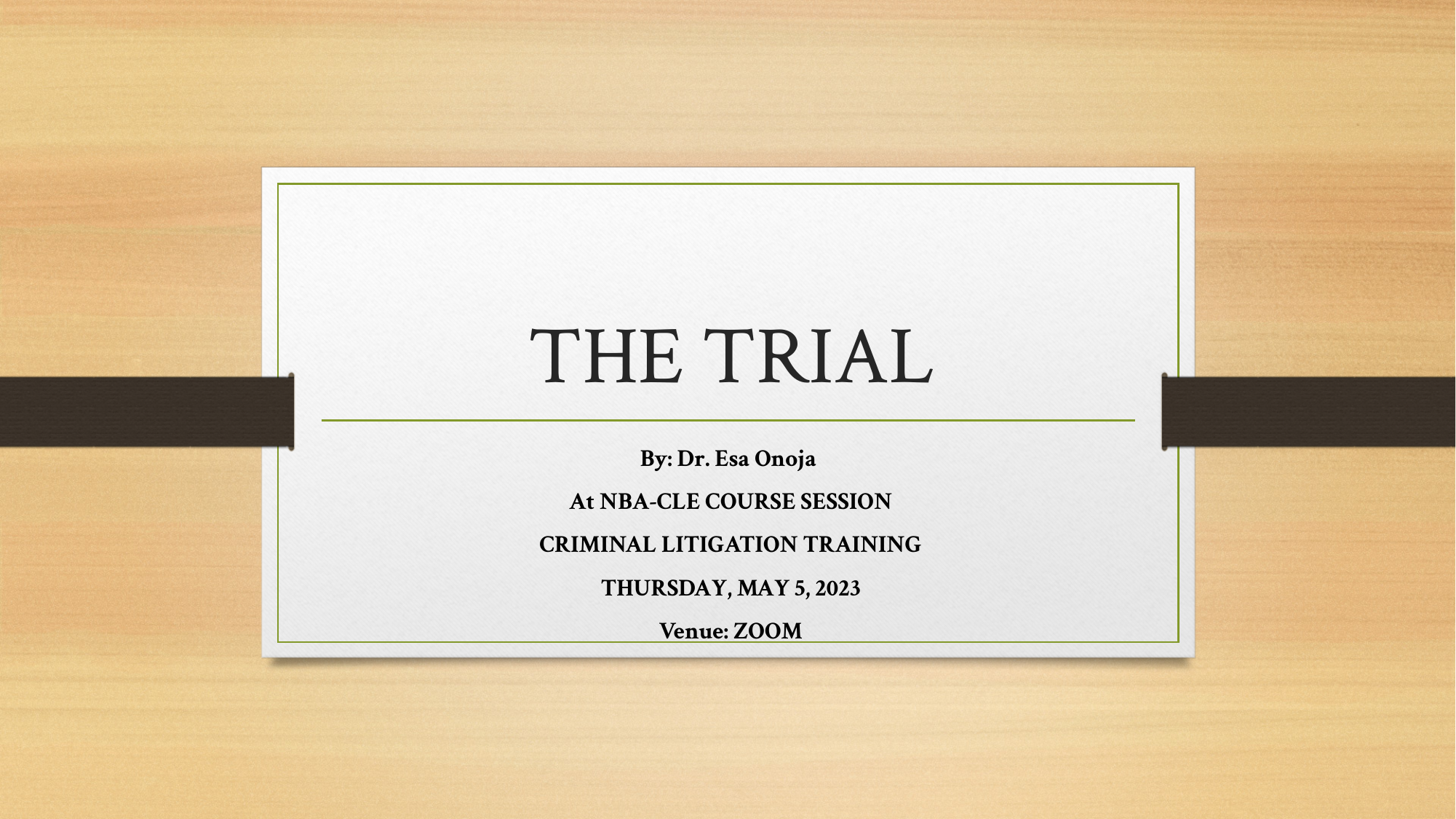

# THE TRIAL
By: Dr. Esa Onoja
At NBA-CLE COURSE SESSION
CRIMINAL LITIGATION TRAINING
THURSDAY, MAY 5, 2023
Venue: ZOOM